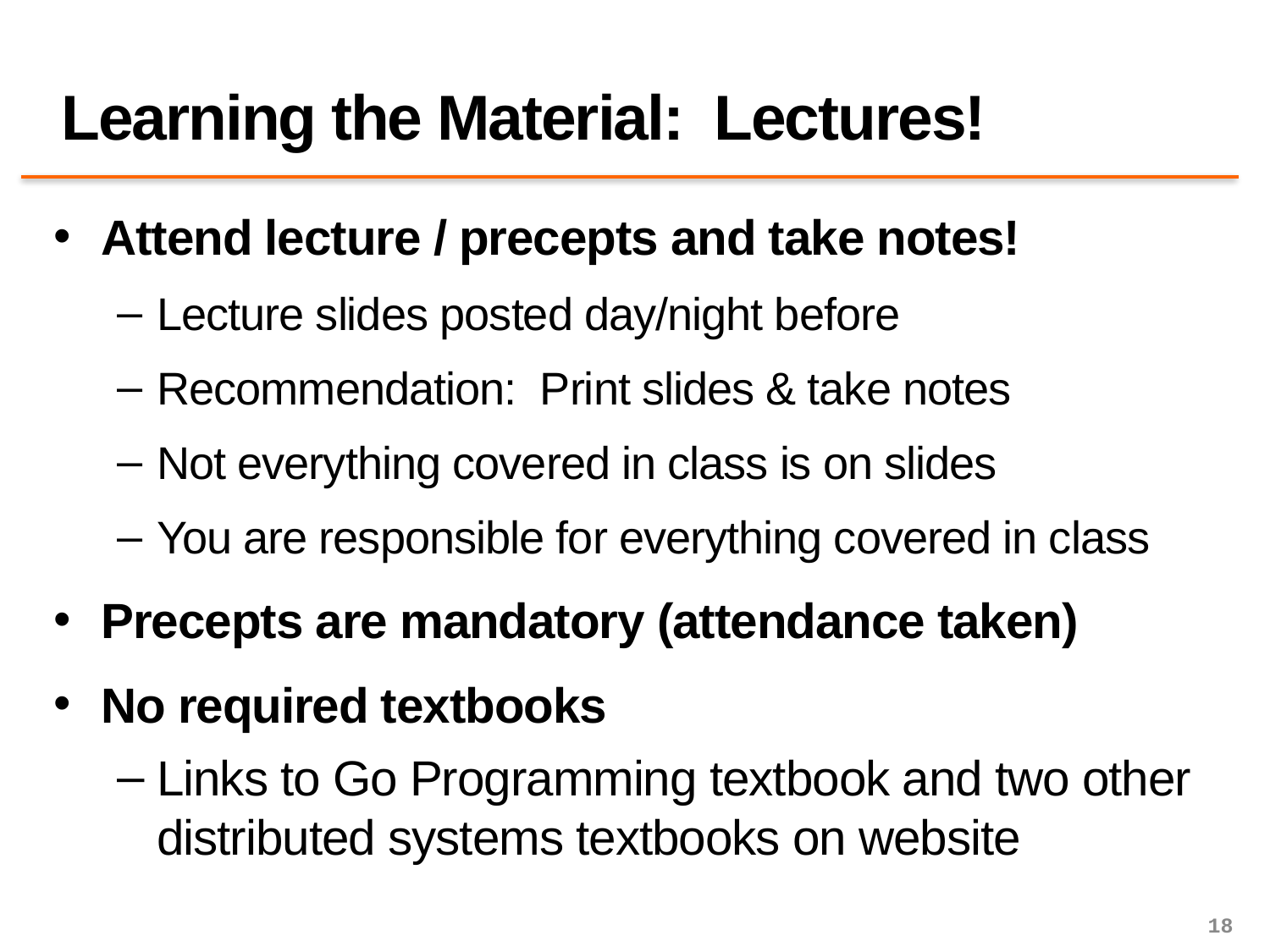

# Learning the Material:  Lectures!
Attend lecture / precepts and take notes!
Lecture slides posted day/night before
Recommendation:  Print slides & take notes
Not everything covered in class is on slides
You are responsible for everything covered in class
Precepts are mandatory (attendance taken)
No required textbooks
Links to Go Programming textbook and two other distributed systems textbooks on website
18